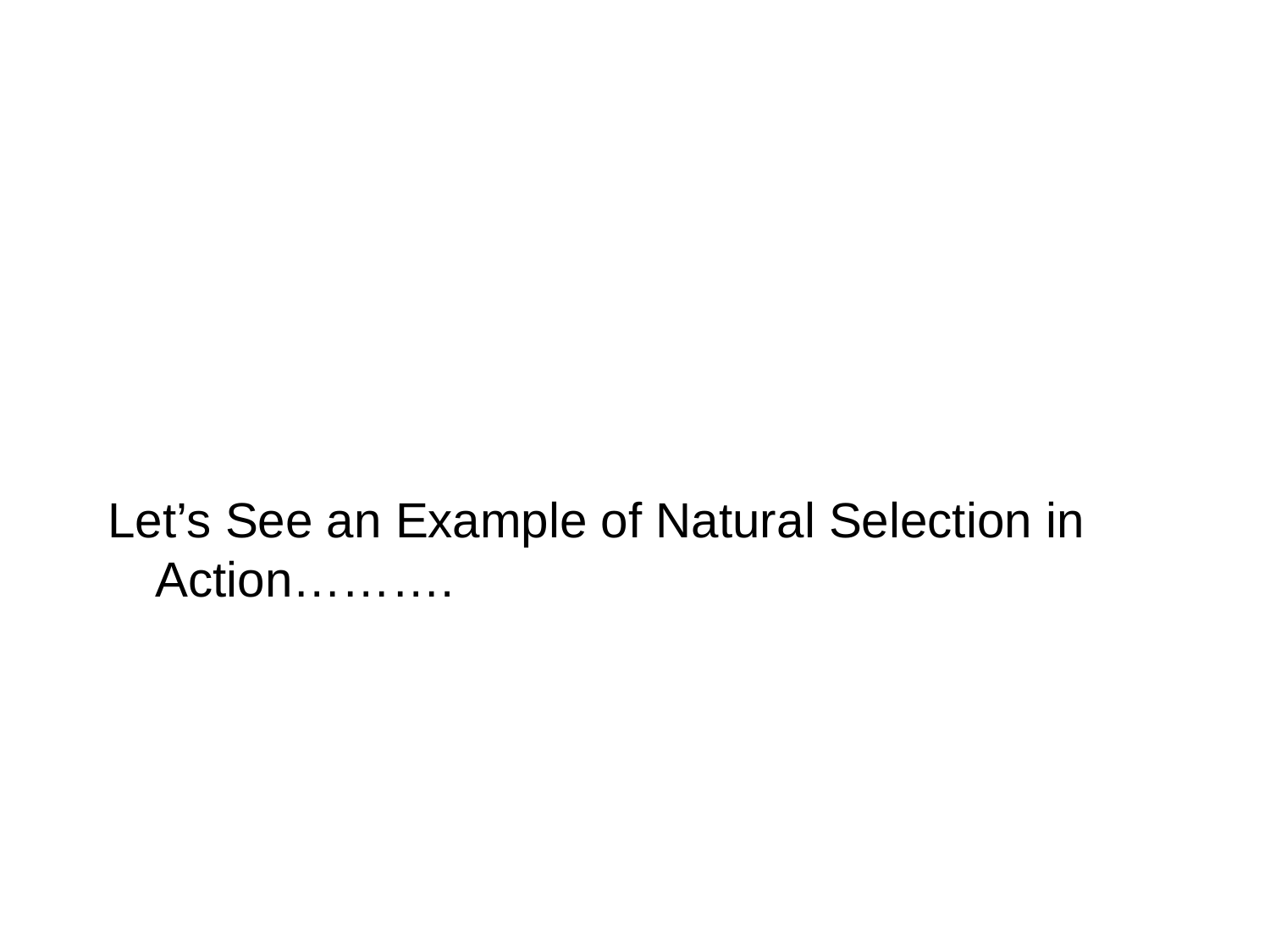

#

Let’s See an Example of Natural Selection in Action……….